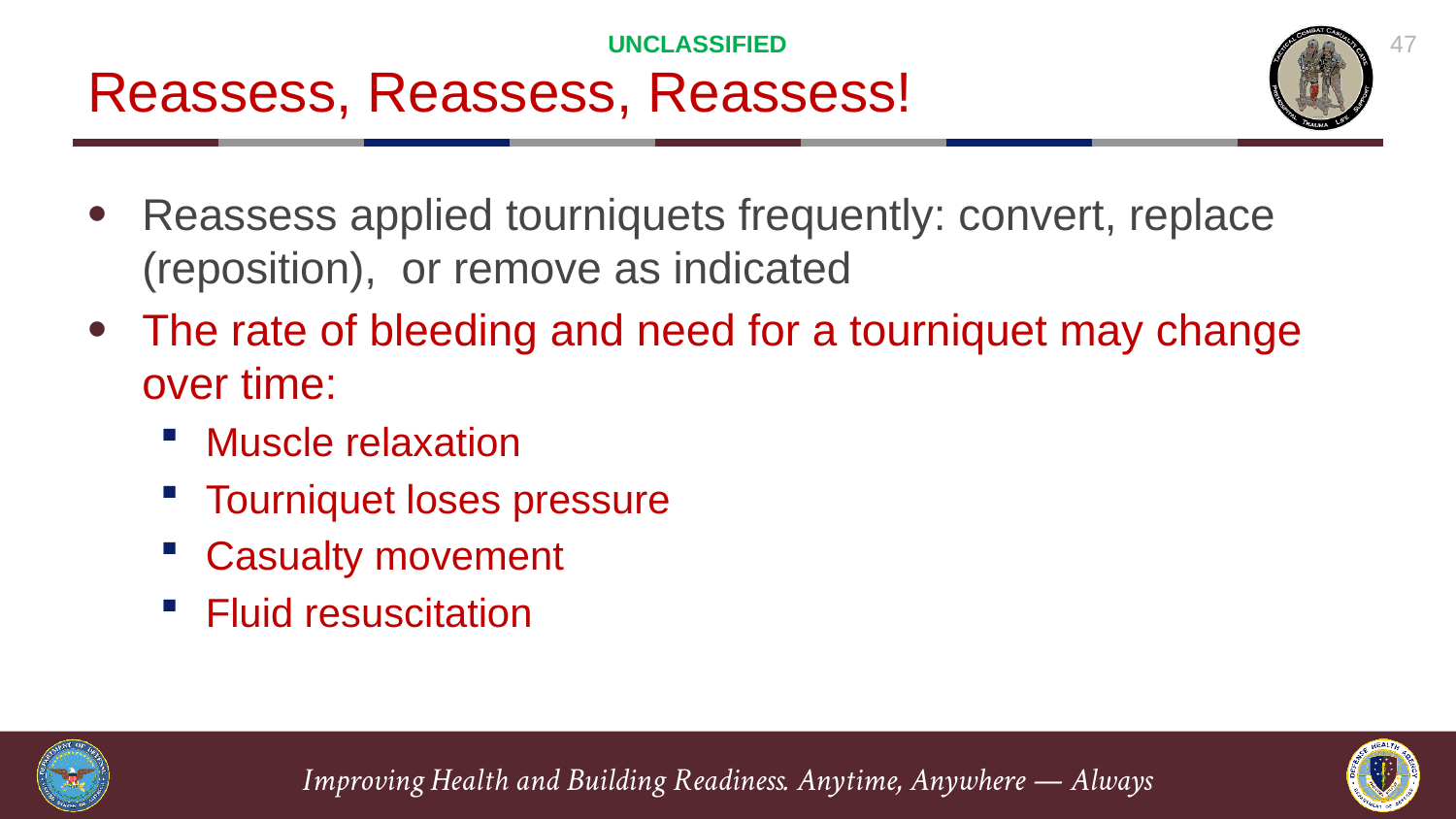

# Reassess, Reassess, Reassess!
UNCLASSIFIED
47
Reassess applied tourniquets frequently: convert, replace (reposition),  or remove as indicated
The rate of bleeding and need for a tourniquet may change over time:
Muscle relaxation
Tourniquet loses pressure
Casualty movement
Fluid resuscitation